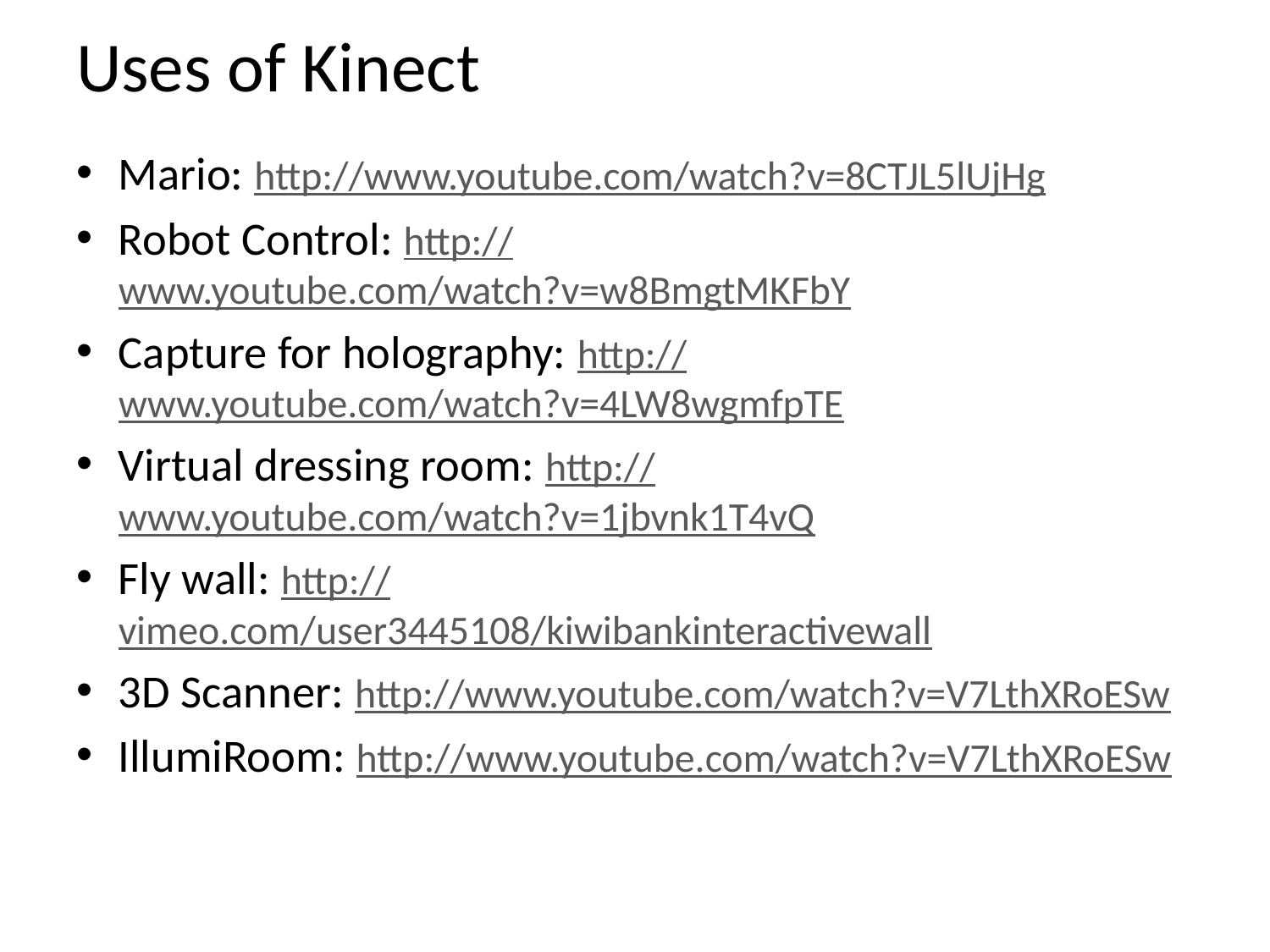

# Uses of Kinect
Mario: http://www.youtube.com/watch?v=8CTJL5lUjHg
Robot Control: http://www.youtube.com/watch?v=w8BmgtMKFbY
Capture for holography: http://www.youtube.com/watch?v=4LW8wgmfpTE
Virtual dressing room: http://www.youtube.com/watch?v=1jbvnk1T4vQ
Fly wall: http://vimeo.com/user3445108/kiwibankinteractivewall
3D Scanner: http://www.youtube.com/watch?v=V7LthXRoESw
IllumiRoom: http://www.youtube.com/watch?v=V7LthXRoESw